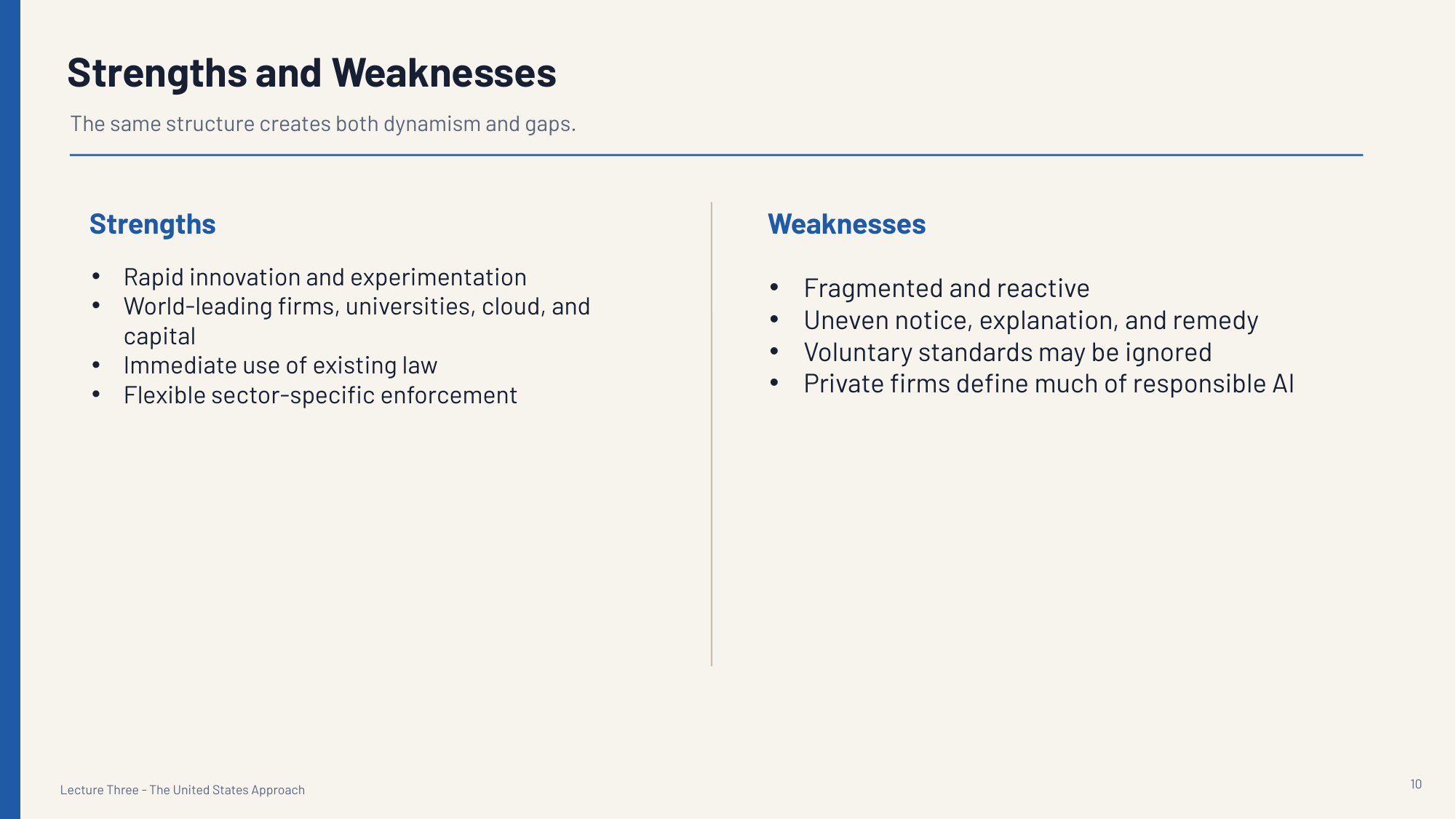

Strengths and Weaknesses
The same structure creates both dynamism and gaps.

Strengths
Weaknesses
Rapid innovation and experimentation
World-leading firms, universities, cloud, and capital
Immediate use of existing law
Flexible sector-specific enforcement
Fragmented and reactive
Uneven notice, explanation, and remedy
Voluntary standards may be ignored
Private firms define much of responsible AI
10
Lecture Three - The United States Approach